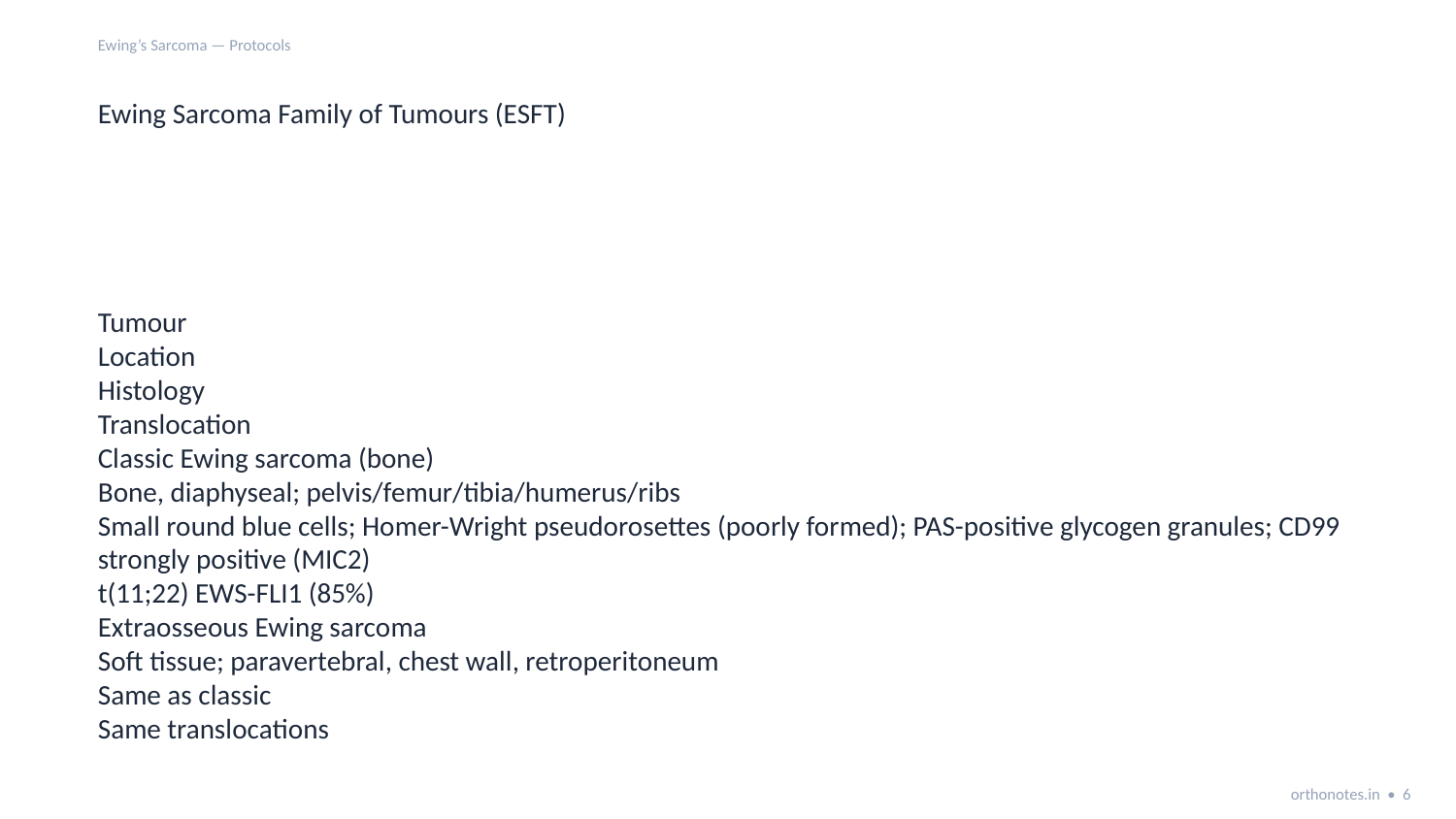

Ewing’s Sarcoma — Protocols
Ewing Sarcoma Family of Tumours (ESFT)
Tumour
Location
Histology
Translocation
Classic Ewing sarcoma (bone)
Bone, diaphyseal; pelvis/femur/tibia/humerus/ribs
Small round blue cells; Homer-Wright pseudorosettes (poorly formed); PAS-positive glycogen granules; CD99 strongly positive (MIC2)
t(11;22) EWS-FLI1 (85%)
Extraosseous Ewing sarcoma
Soft tissue; paravertebral, chest wall, retroperitoneum
Same as classic
Same translocations
orthonotes.in  •  6